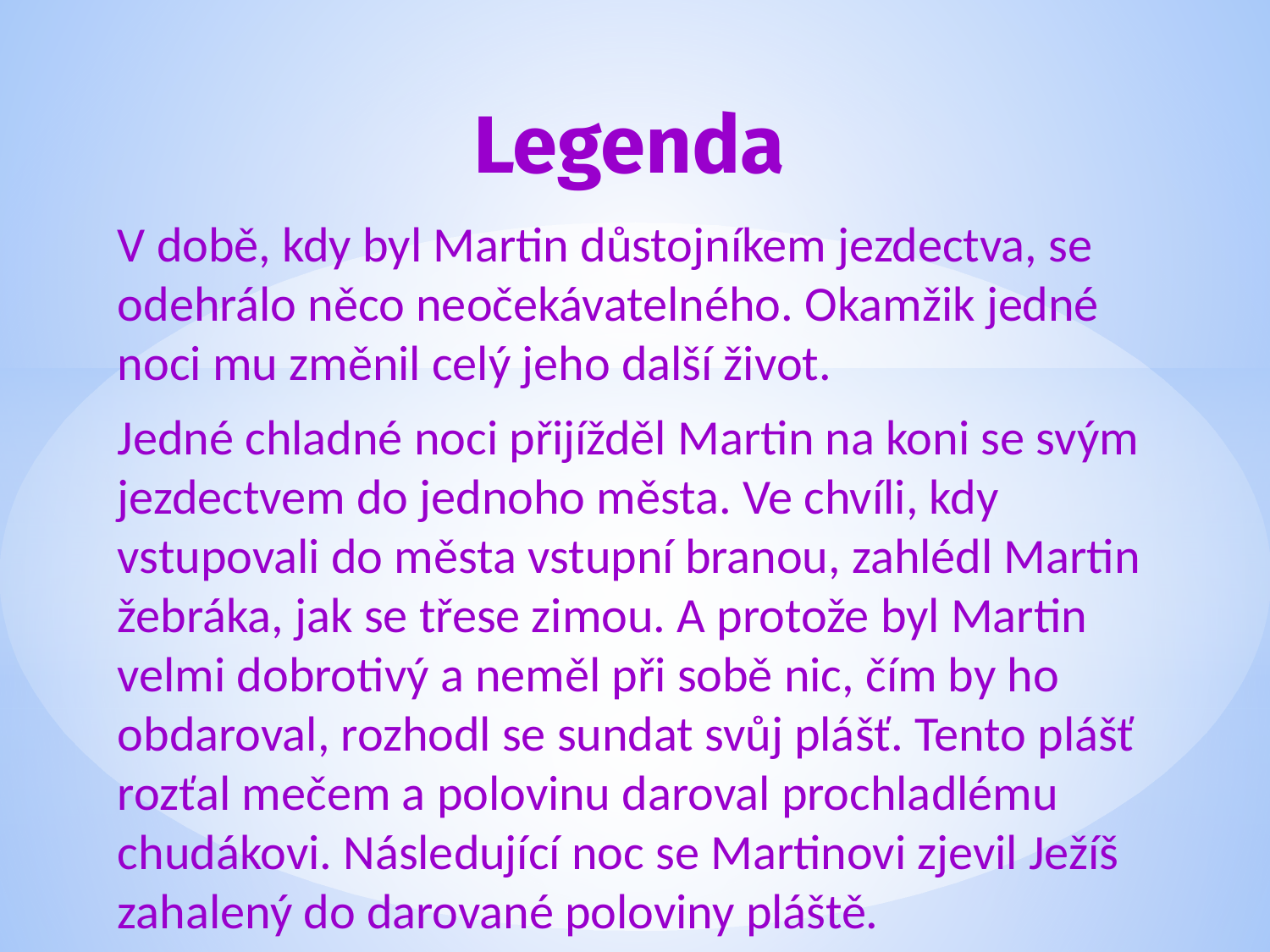

# Legenda
V době, kdy byl Martin důstojníkem jezdectva, se odehrálo něco neočekávatelného. Okamžik jedné noci mu změnil celý jeho další život.
Jedné chladné noci přijížděl Martin na koni se svým jezdectvem do jednoho města. Ve chvíli, kdy vstupovali do města vstupní branou, zahlédl Martin žebráka, jak se třese zimou. A protože byl Martin velmi dobrotivý a neměl při sobě nic, čím by ho obdaroval, rozhodl se sundat svůj plášť. Tento plášť rozťal mečem a polovinu daroval prochladlému chudákovi. Následující noc se Martinovi zjevil Ježíš zahalený do darované poloviny pláště.